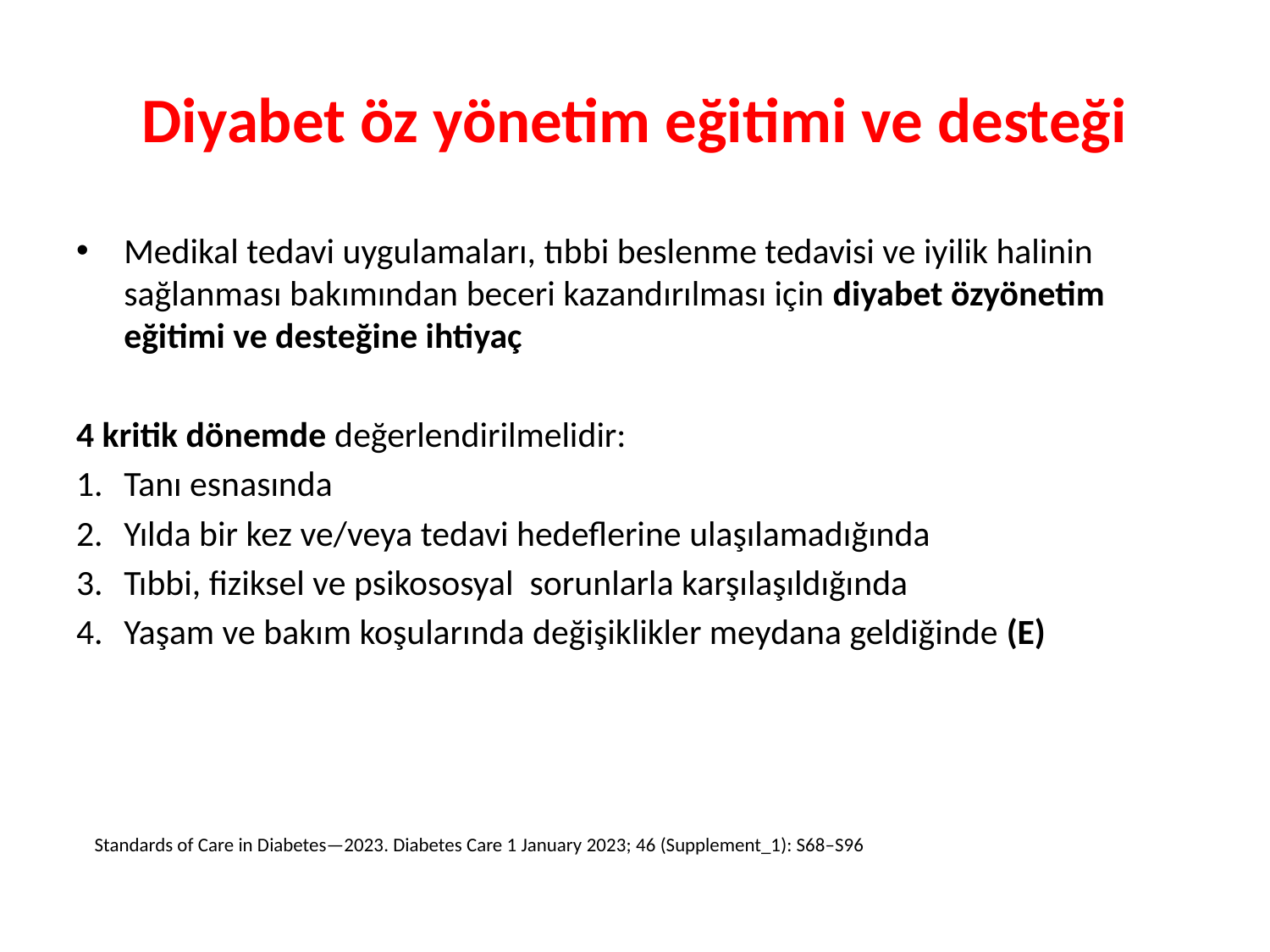

# Diyabet öz yönetim eğitimi ve desteği
Medikal tedavi uygulamaları, tıbbi beslenme tedavisi ve iyilik halinin sağlanması bakımından beceri kazandırılması için diyabet özyönetim eğitimi ve desteğine ihtiyaç

4 kritik dönemde değerlendirilmelidir:
Tanı esnasında
Yılda bir kez ve/veya tedavi hedeflerine ulaşılamadığında
Tıbbi, fiziksel ve psikososyal  sorunlarla karşılaşıldığında
Yaşam ve bakım koşularında değişiklikler meydana geldiğinde (E)

Standards of Care in Diabetes—2023. Diabetes Care 1 January 2023; 46 (Supplement_1): S68–S96